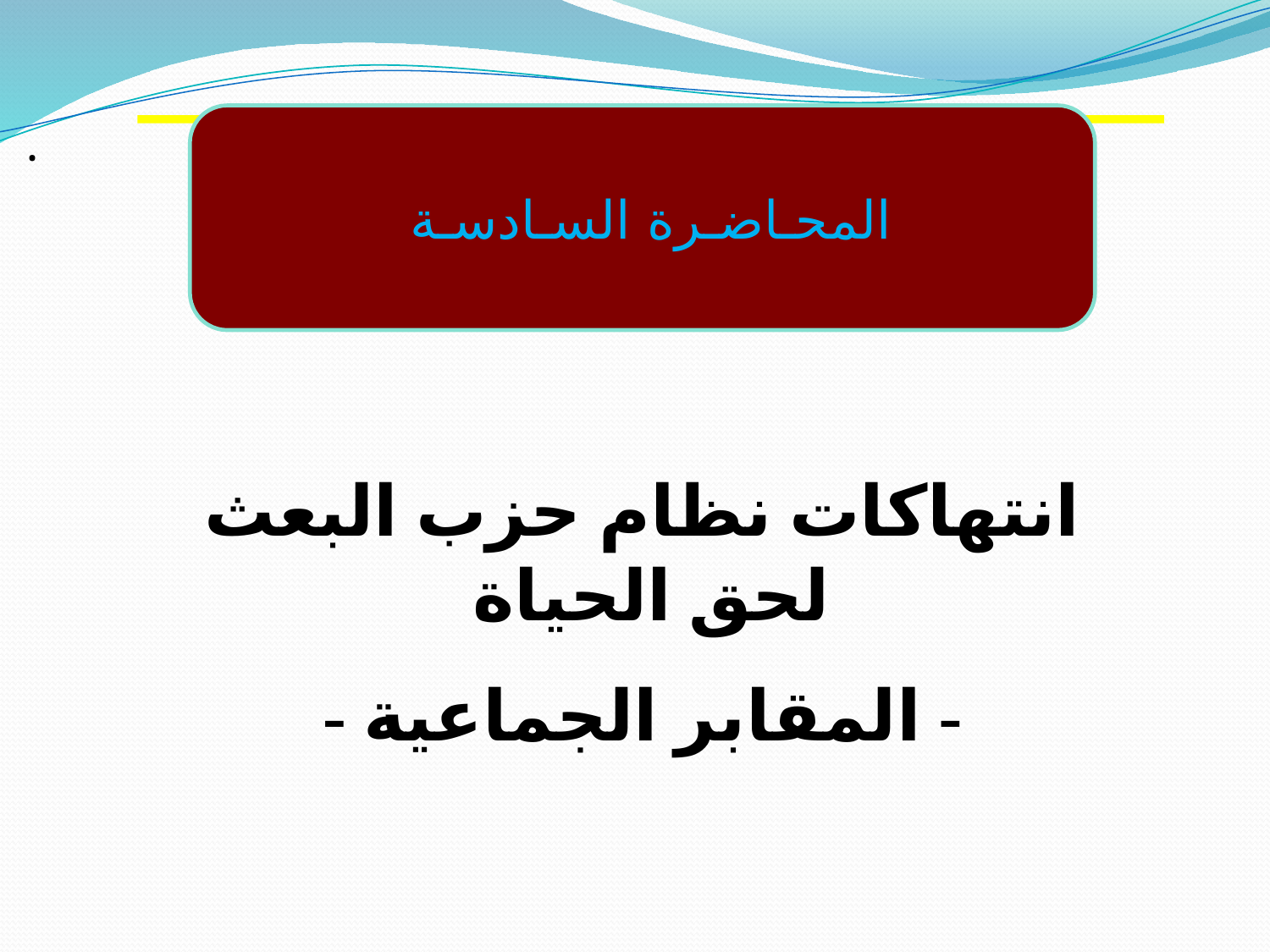

المحـاضـرة السـادسـة

.

انتهاكات نظام حزب البعث لحق الحياة
- المقابر الجماعية -